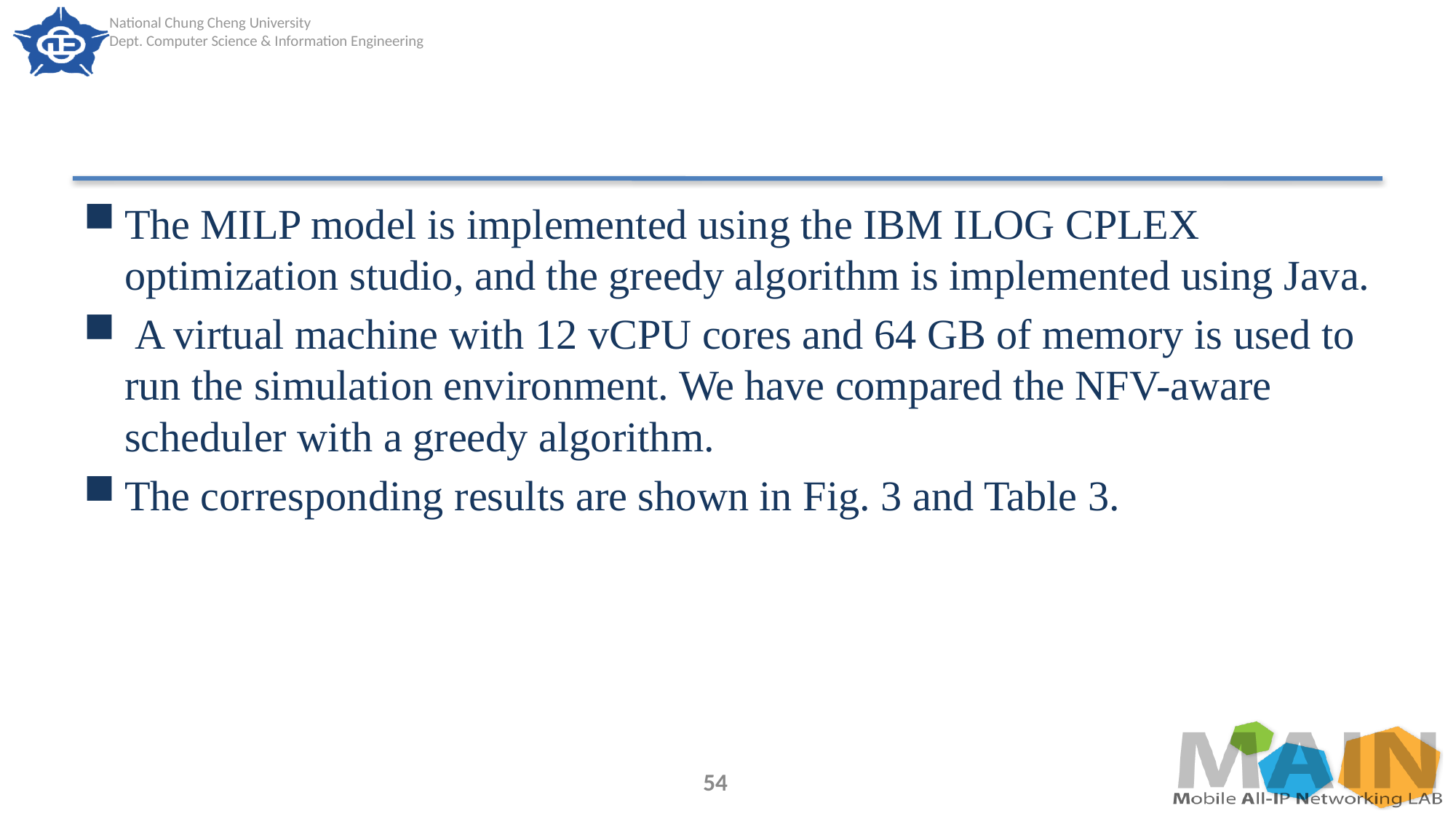

#
The MILP model is implemented using the IBM ILOG CPLEX optimization studio, and the greedy algorithm is implemented using Java.
 A virtual machine with 12 vCPU cores and 64 GB of memory is used to run the simulation environment. We have compared the NFV-aware scheduler with a greedy algorithm.
The corresponding results are shown in Fig. 3 and Table 3.

54